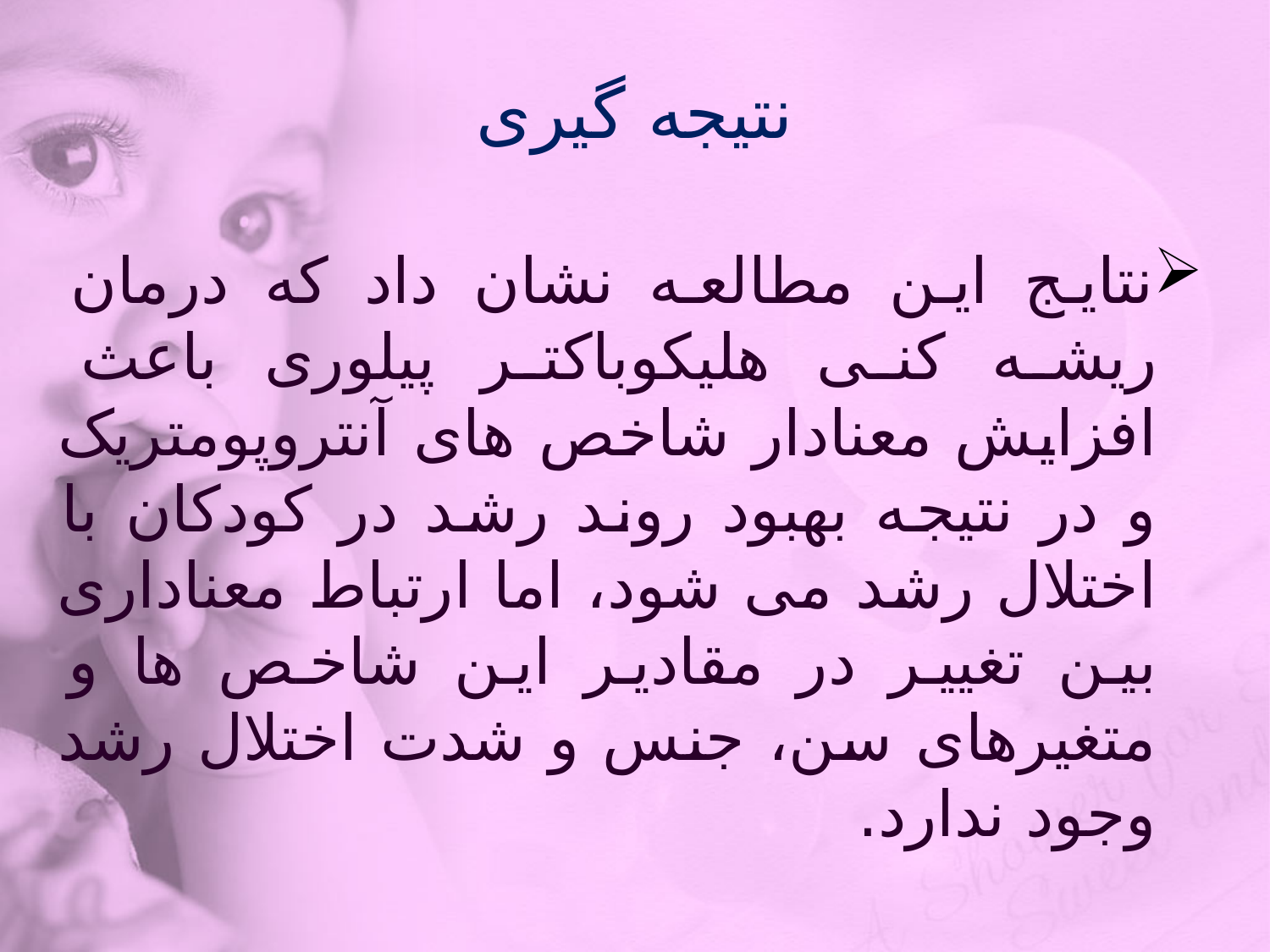

# نتیجه گیری
نتایج این مطالعه نشان داد که درمان ریشه کنی هلیکوباکتر پیلوری باعث افزایش معنادار شاخص های آنتروپومتریک و در نتیجه بهبود روند رشد در کودکان با اختلال رشد می شود، اما ارتباط معناداری بین تغییر در مقادیر این شاخص ها و متغیرهای سن، جنس و شدت اختلال رشد وجود ندارد.